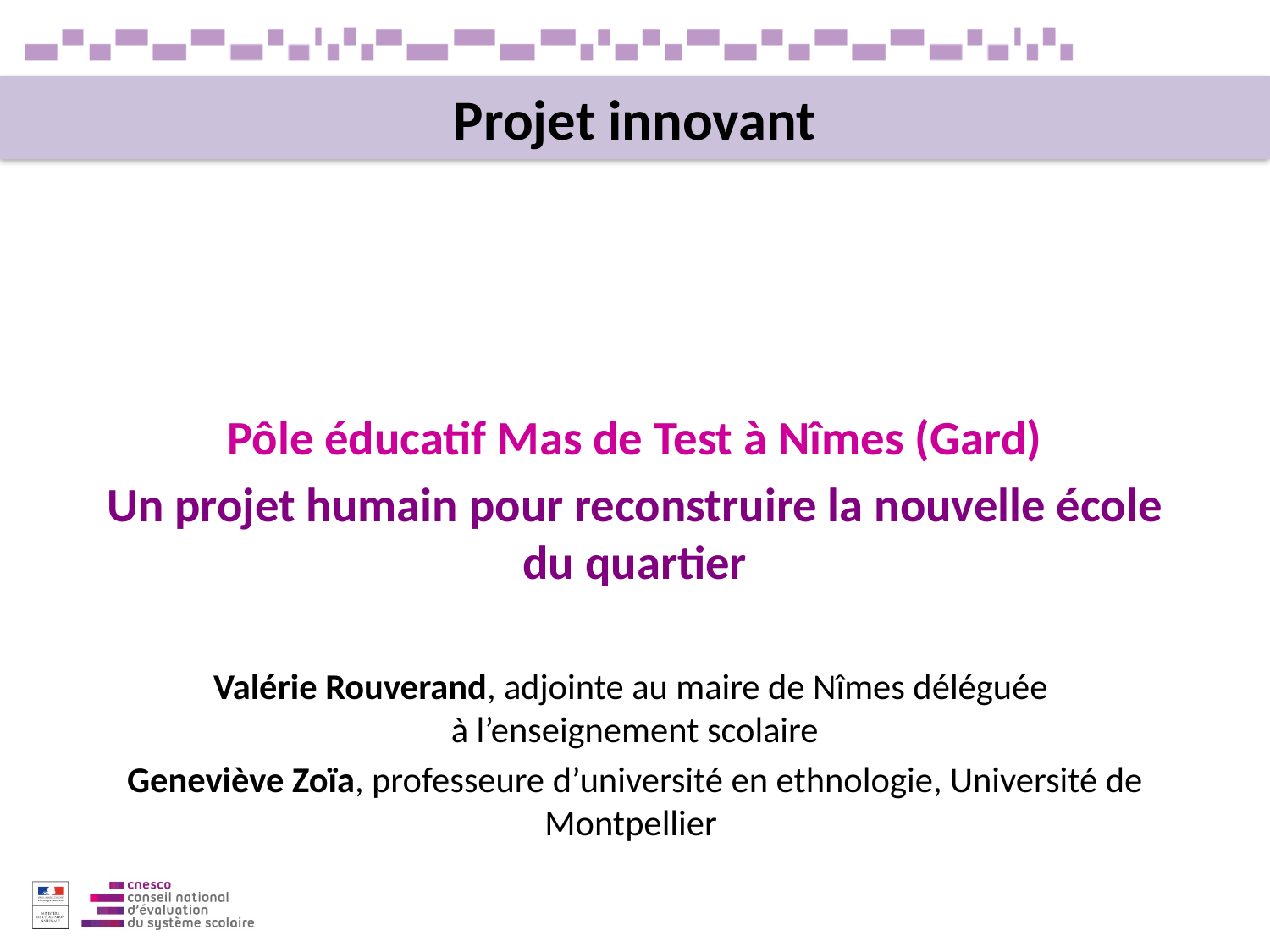

# Projet innovant

Pôle éducatif Mas de Test à Nîmes (Gard)
Un projet humain pour reconstruire la nouvelle école du quartier

Valérie Rouverand, adjointe au maire de Nîmes déléguée
à l’enseignement scolaire
Geneviève Zoïa, professeure d’université en ethnologie, Université de Montpellier